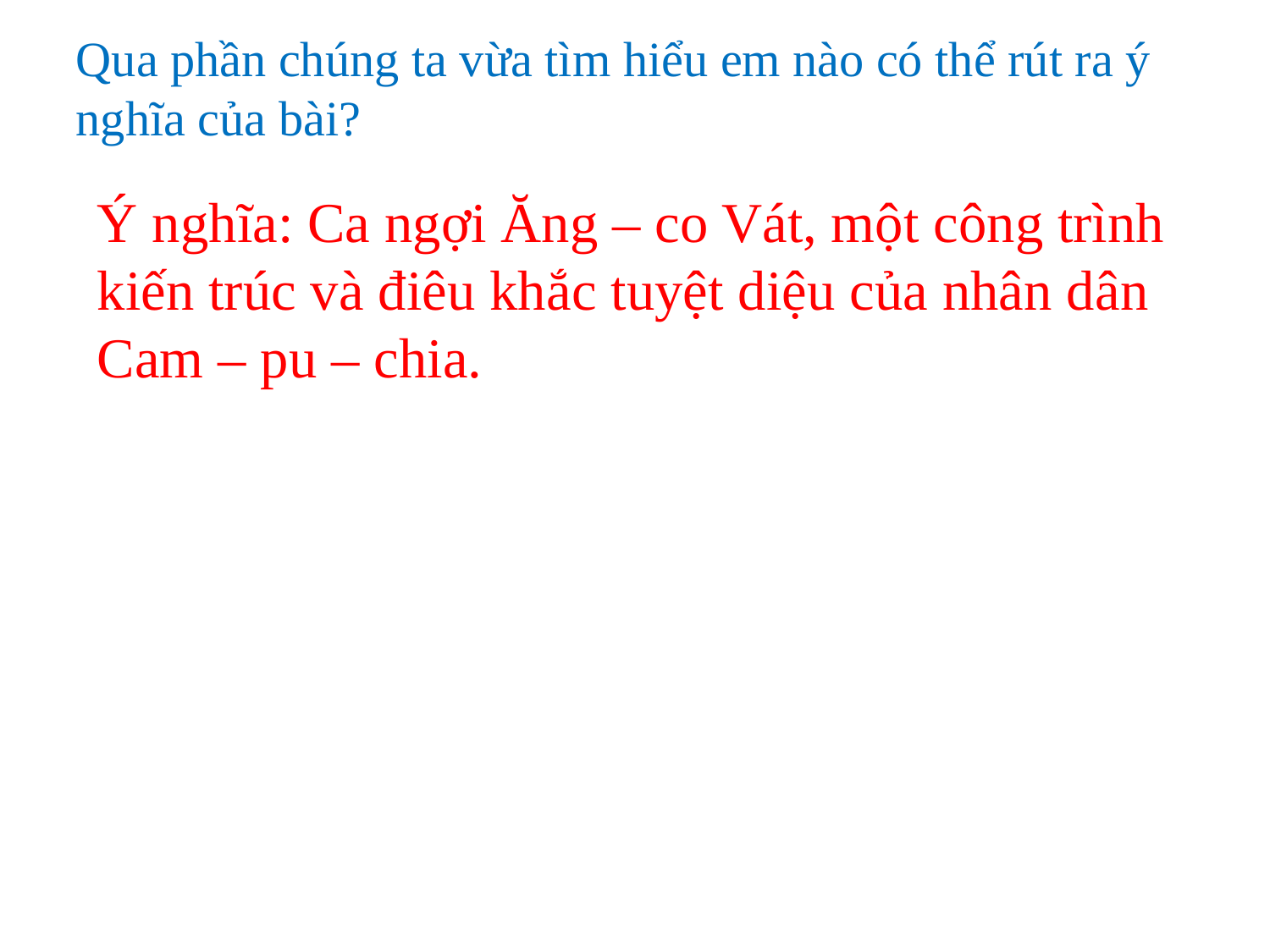

Qua phần chúng ta vừa tìm hiểu em nào có thể rút ra ý nghĩa của bài?
Ý nghĩa: Ca ngợi Ăng – co Vát, một công trình kiến trúc và điêu khắc tuyệt diệu của nhân dân Cam – pu – chia.